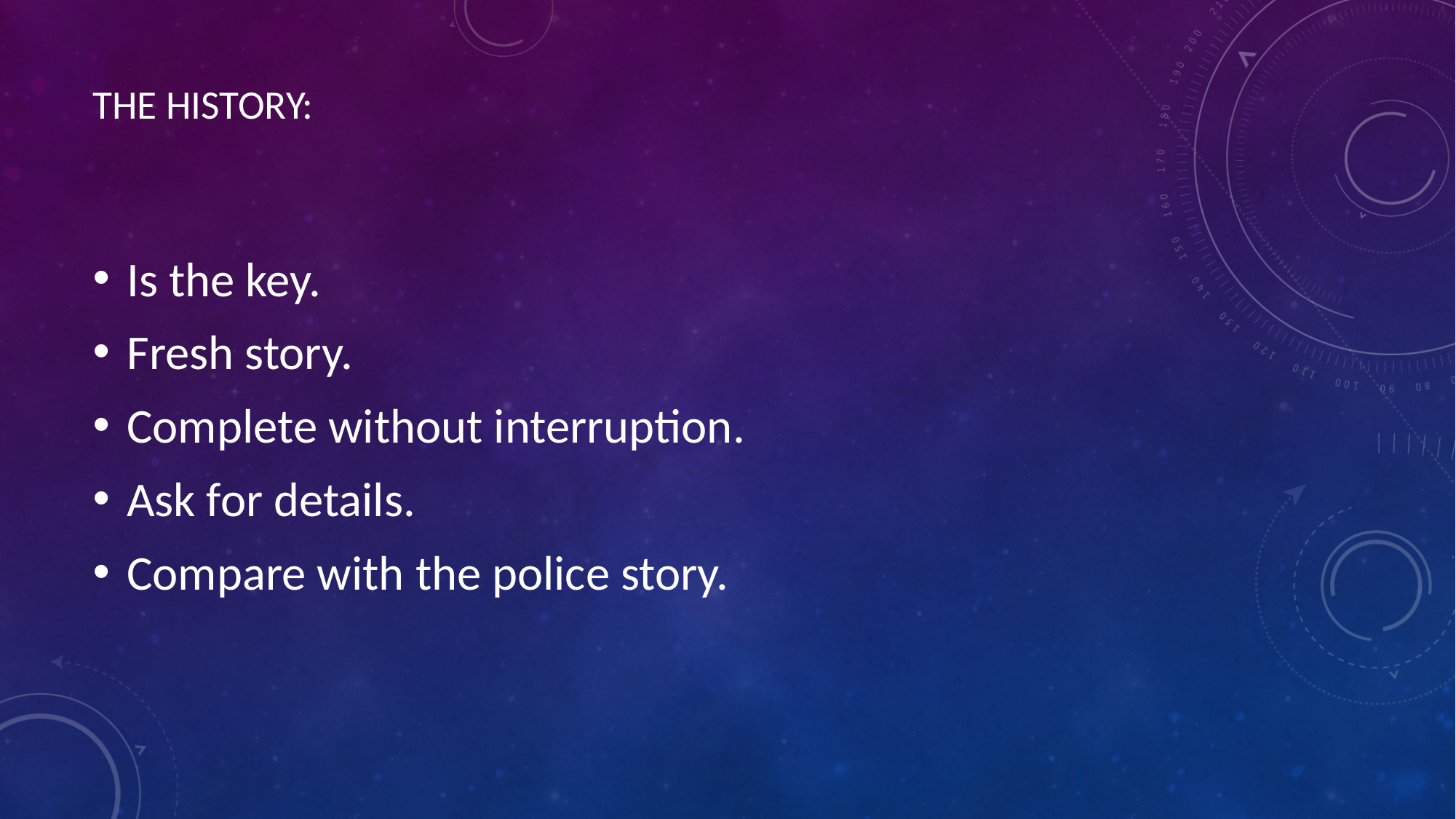

# The History:
Is the key.
Fresh story.
Complete without interruption.
Ask for details.
Compare with the police story.